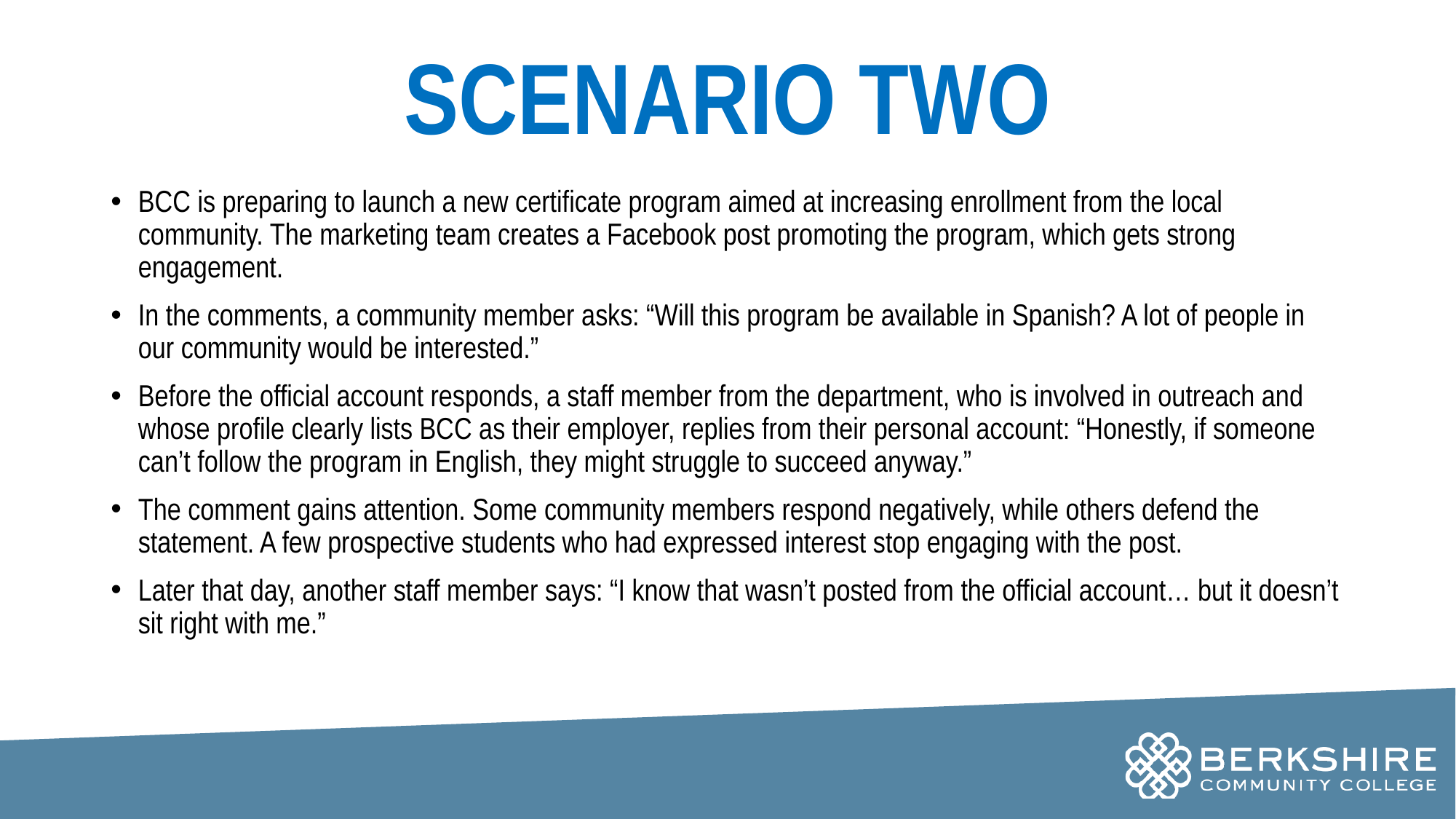

# SCENARIO TWO
BCC is preparing to launch a new certificate program aimed at increasing enrollment from the local community. The marketing team creates a Facebook post promoting the program, which gets strong engagement.
In the comments, a community member asks: “Will this program be available in Spanish? A lot of people in our community would be interested.”
Before the official account responds, a staff member from the department, who is involved in outreach and whose profile clearly lists BCC as their employer, replies from their personal account: “Honestly, if someone can’t follow the program in English, they might struggle to succeed anyway.”
The comment gains attention. Some community members respond negatively, while others defend the statement. A few prospective students who had expressed interest stop engaging with the post.
Later that day, another staff member says: “I know that wasn’t posted from the official account… but it doesn’t sit right with me.”